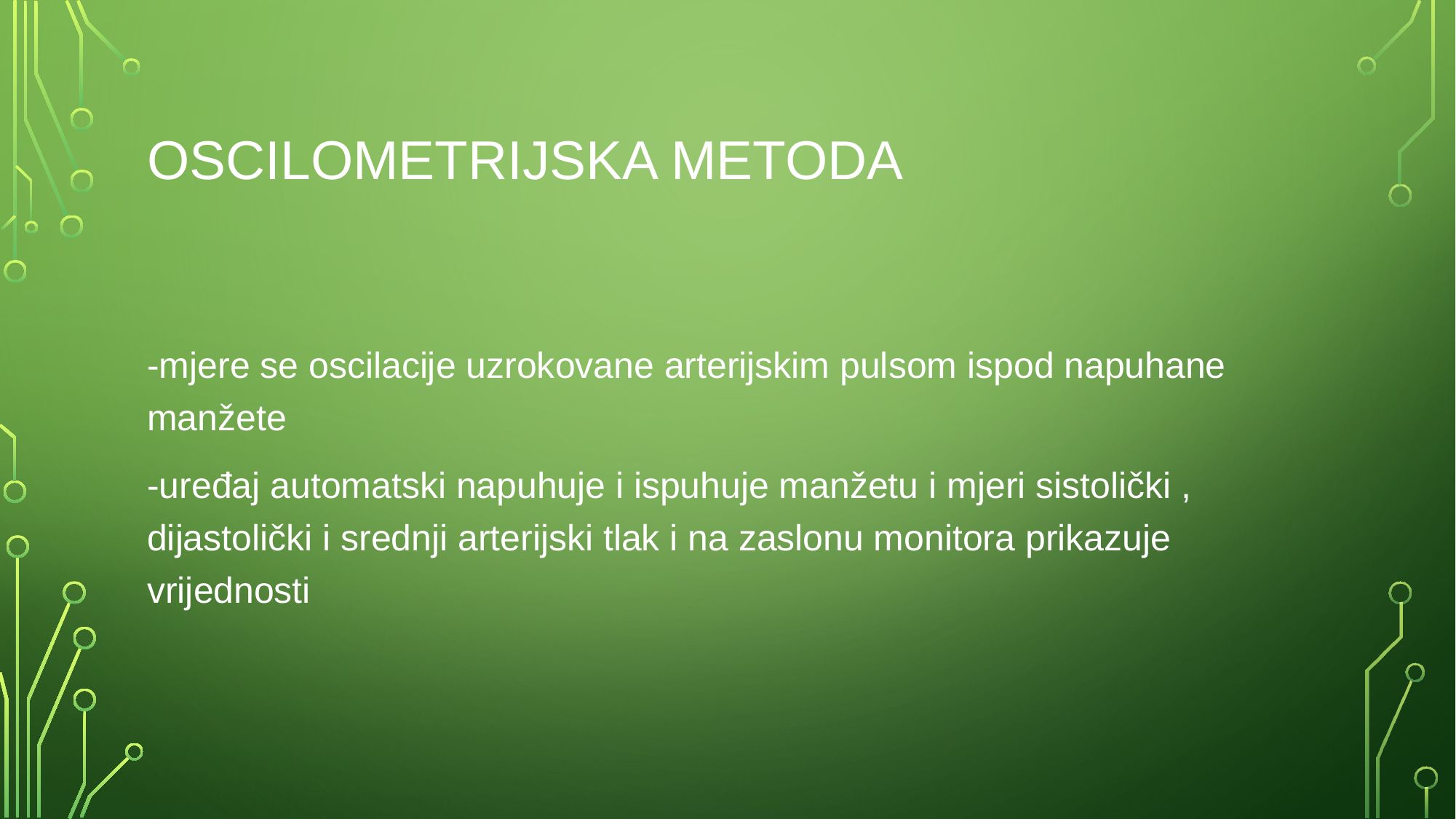

# Oscilometrijska metoda

-mjere se oscilacije uzrokovane arterijskim pulsom ispod napuhane manžete
-uređaj automatski napuhuje i ispuhuje manžetu i mjeri sistolički , dijastolički i srednji arterijski tlak i na zaslonu monitora prikazuje vrijednosti